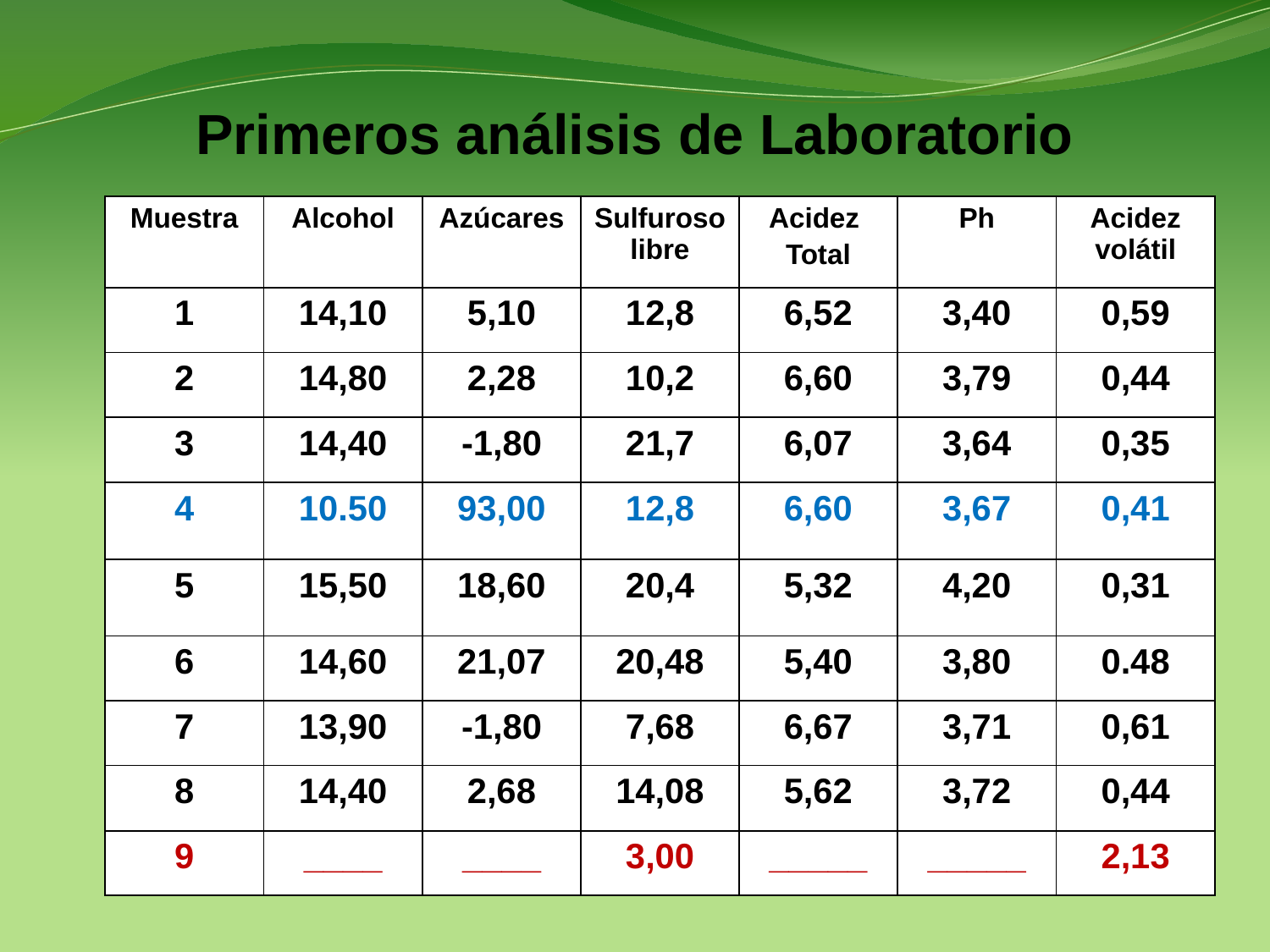

Primeros análisis de Laboratorio
| Muestra | Alcohol | Azúcares | Sulfuroso libre | Acidez Total | Ph | Acidez volátil |
| --- | --- | --- | --- | --- | --- | --- |
| 1 | 14,10 | 5,10 | 12,8 | 6,52 | 3,40 | 0,59 |
| 2 | 14,80 | 2,28 | 10,2 | 6,60 | 3,79 | 0,44 |
| 3 | 14,40 | -1,80 | 21,7 | 6,07 | 3,64 | 0,35 |
| 4 | 10.50 | 93,00 | 12,8 | 6,60 | 3,67 | 0,41 |
| 5 | 15,50 | 18,60 | 20,4 | 5,32 | 4,20 | 0,31 |
| 6 | 14,60 | 21,07 | 20,48 | 5,40 | 3,80 | 0.48 |
| 7 | 13,90 | -1,80 | 7,68 | 6,67 | 3,71 | 0,61 |
| 8 | 14,40 | 2,68 | 14,08 | 5,62 | 3,72 | 0,44 |
| 9 | \_\_\_\_ | \_\_\_\_ | 3,00 | \_\_\_\_\_ | \_\_\_\_\_ | 2,13 |
| Muestra | Alcohol | Azúcares | Sulfuroso libre | Acidez Total | Ph | Acidez volátil |
| --- | --- | --- | --- | --- | --- | --- |
| 1 | 14,10 | 5,10 | 12,8 | 6,52 | 3,40 | 0,59 |
| 2 | 14,80 | 2,28 | 10,2 | 6,60 | 3,79 | 0,44 |
| 3 | 14,40 | -1,80 | 21,7 | 6,07 | 3,64 | 0,35 |
| 4 | 10.50 | 93,00 | 12,8 | 6,60 | 3,67 | 0,41 |
| 5 | 15,50 | 18,60 | 20,4 | 5,32 | 4,20 | 0,31 |
| 6 | 14,60 | 21,07 | 20,48 | 5,40 | 3,80 | 0.48 |
| 7 | 13,90 | -1,80 | 7,68 | 6,67 | 3,71 | 0,61 |
| 8 | 14,40 | 2,68 | 14,08 | 5,62 | 3,72 | 0,44 |
| 9 | \_\_\_\_ | \_\_\_\_ | 3,00 | \_\_\_\_\_ | \_\_\_\_\_ | 2,13 |